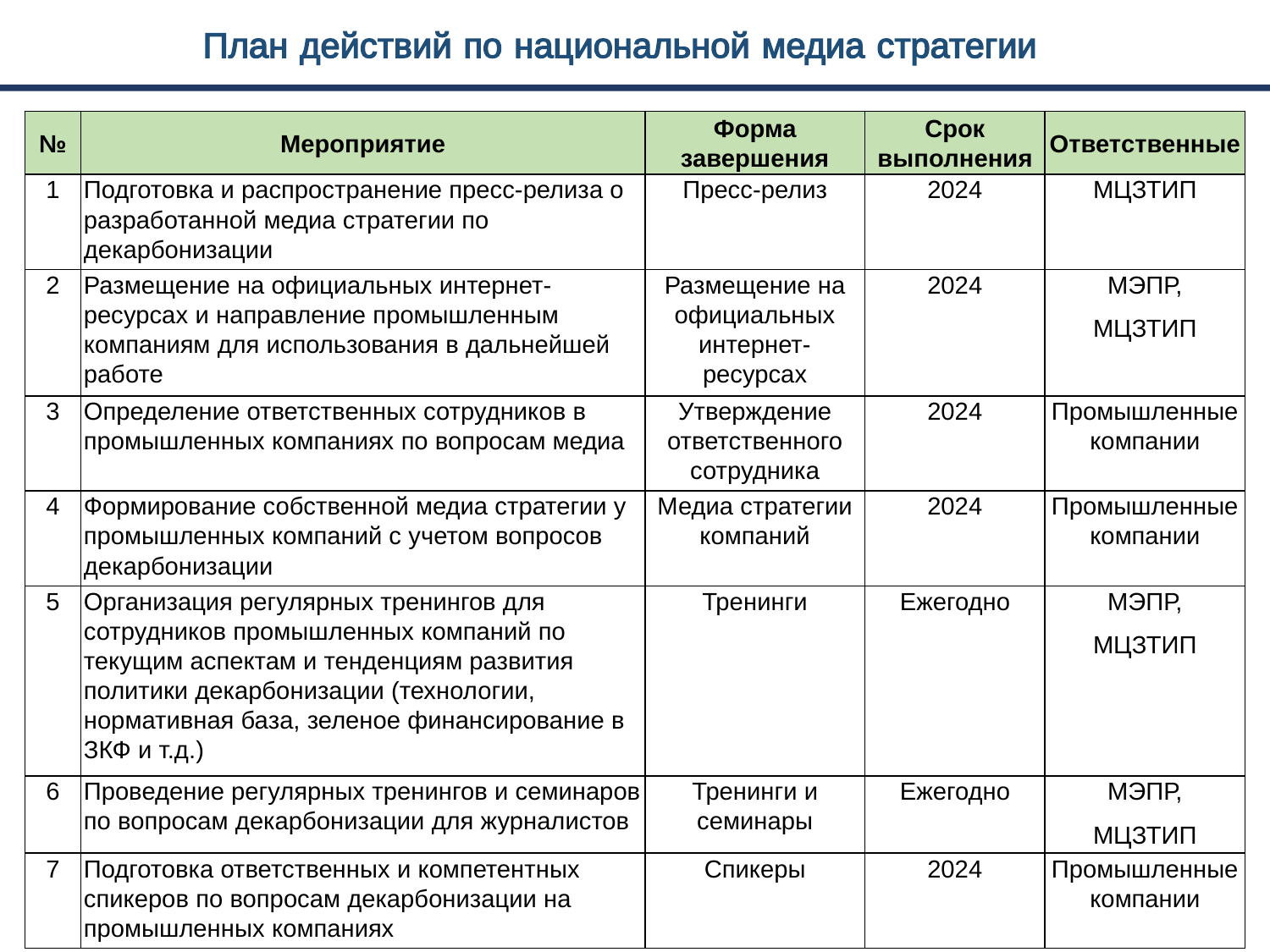

План действий по национальной медиа стратегии

| № | Мероприятие | Форма завершения | Срок выполнения | Ответственные |
| --- | --- | --- | --- | --- |
| 1 | Подготовка и распространение пресс-релиза о разработанной медиа стратегии по декарбонизации | Пресс-релиз | 2024 | МЦЗТИП |
| 2 | Размещение на официальных интернет-ресурсах и направление промышленным компаниям для использования в дальнейшей работе | Размещение на официальных интернет-ресурсах | 2024 | МЭПР, МЦЗТИП |
| 3 | Определение ответственных сотрудников в промышленных компаниях по вопросам медиа | Утверждение ответственного сотрудника | 2024 | Промышленные компании |
| 4 | Формирование собственной медиа стратегии у промышленных компаний с учетом вопросов декарбонизации | Медиа стратегии компаний | 2024 | Промышленные компании |
| 5 | Организация регулярных тренингов для сотрудников промышленных компаний по текущим аспектам и тенденциям развития политики декарбонизации (технологии, нормативная база, зеленое финансирование в ЗКФ и т.д.) | Тренинги | Ежегодно | МЭПР, МЦЗТИП |
| 6 | Проведение регулярных тренингов и семинаров по вопросам декарбонизации для журналистов | Тренинги и семинары | Ежегодно | МЭПР, МЦЗТИП |
| 7 | Подготовка ответственных и компетентных спикеров по вопросам декарбонизации на промышленных компаниях | Спикеры | 2024 | Промышленные компании |